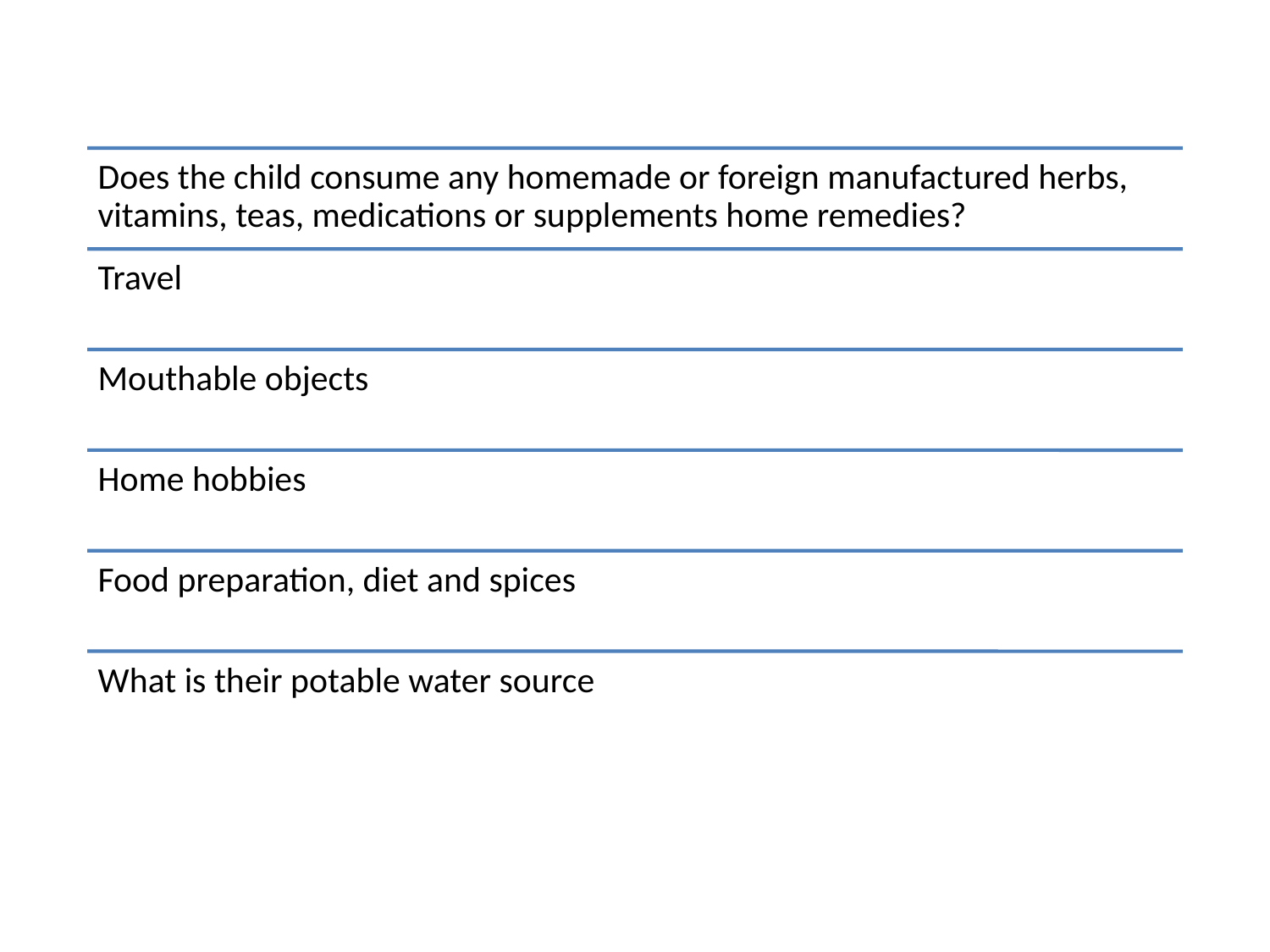

Does the child consume any homemade or foreign manufactured herbs, vitamins, teas, medications or supplements home remedies?
Travel
Mouthable objects
Home hobbies
Food preparation, diet and spices
What is their potable water source